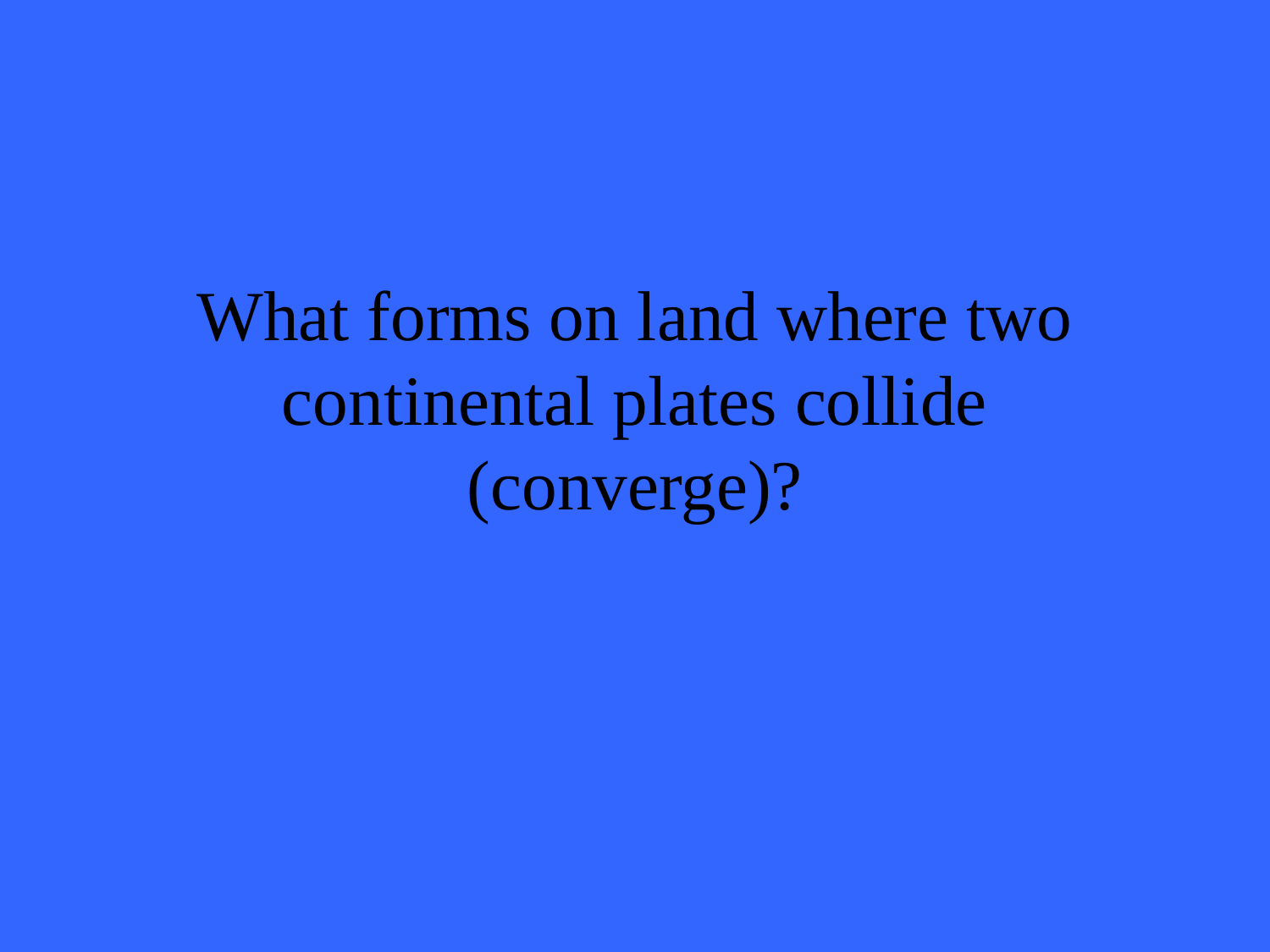

# What forms on land where two continental plates collide (converge)?